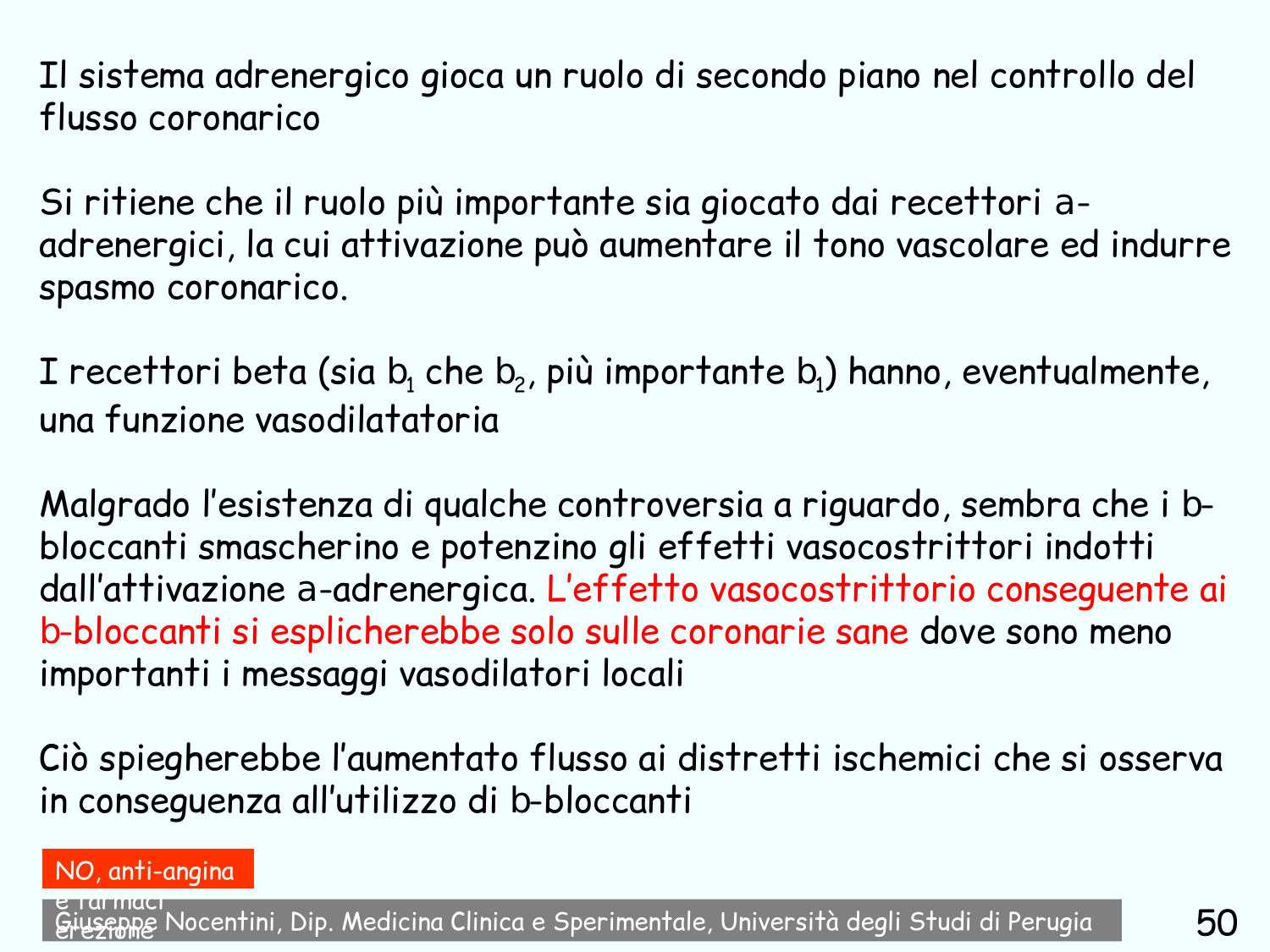

Il sistema adrenergico gioca un ruolo di secondo piano nel controllo del flusso coronarico

Si ritiene che il ruolo più importante sia giocato dai recettori α-adrenergici, la cui attivazione può aumentare il tono vascolare ed indurre spasmo coronarico.

I recettori beta (sia β1 che β2, più importante β1) hanno, eventualmente, una funzione vasodilatatoria

Malgrado l’esistenza di qualche controversia a riguardo, sembra che i β-bloccanti smascherino e potenzino gli effetti vasocostrittori indotti dall’attivazione α-adrenergica. L’effetto vasocostrittorio conseguente ai β-bloccanti si esplicherebbe solo sulle coronarie sane dove sono meno importanti i messaggi vasodilatori locali

Ciò spiegherebbe l’aumentato flusso ai distretti ischemici che si osserva in conseguenza all’utilizzo di β-bloccanti
NO, anti-angina e farmaci erezione
50
Giuseppe Nocentini, Dip. Medicina Clinica e Sperimentale, Università degli Studi di Perugia